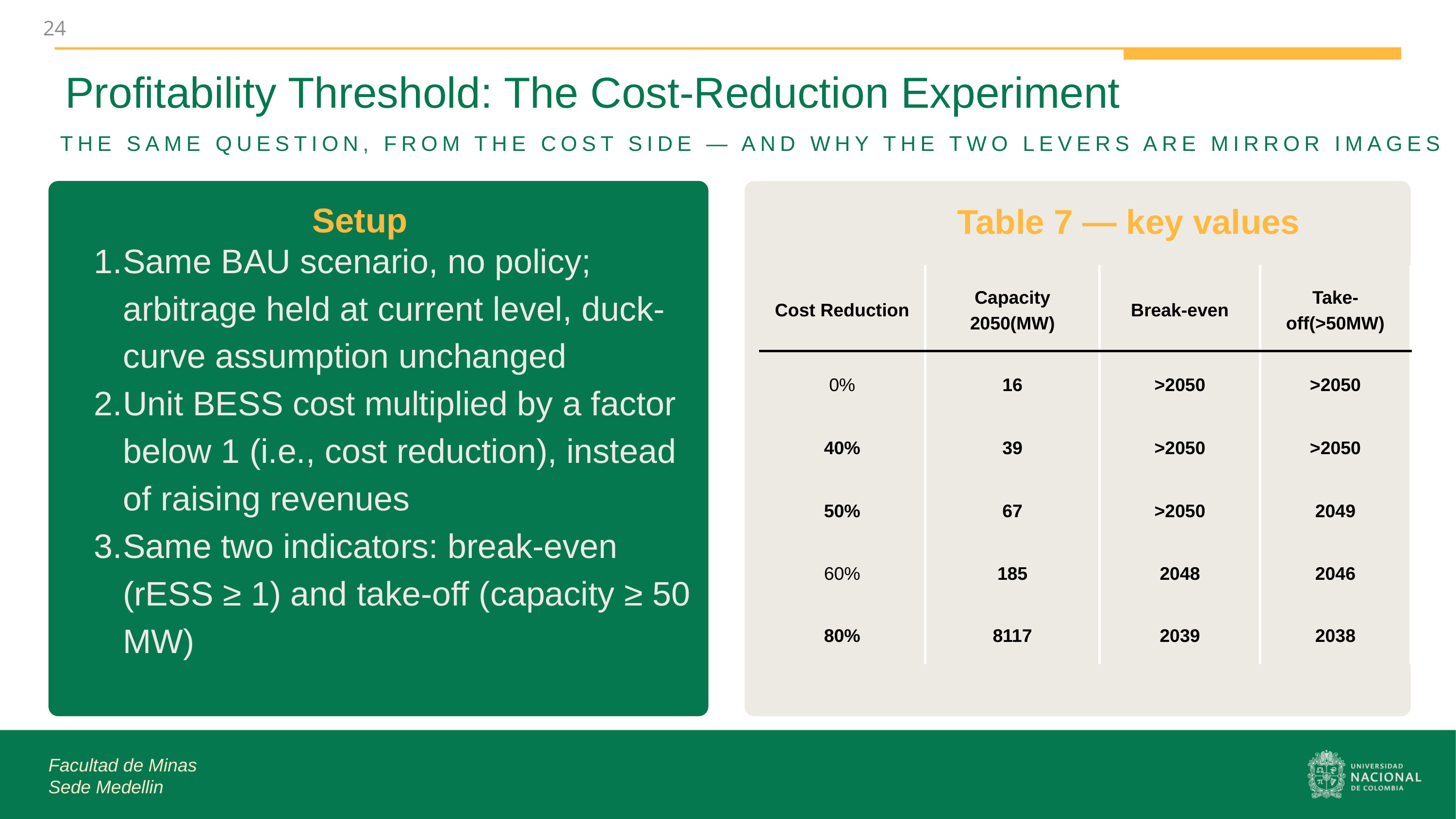

24

Profitability Threshold: The Cost-Reduction Experiment

THE SAME QUESTION, FROM THE COST SIDE — AND WHY THE TWO LEVERS ARE MIRROR IMAGES

Setup
Table 7 — key values
Same BAU scenario, no policy; arbitrage held at current level, duck-curve assumption unchanged
Unit BESS cost multiplied by a factor below 1 (i.e., cost reduction), instead of raising revenues
Same two indicators: break-even (rESS ≥ 1) and take-off (capacity ≥ 50 MW)

| Cost Reduction | Capacity 2050(MW) | Break-even | Take-off(>50MW) |
| --- | --- | --- | --- |
| 0% | 16 | >2050 | >2050 |
| 40% | 39 | >2050 | >2050 |
| 50% | 67 | >2050 | 2049 |
| 60% | 185 | 2048 | 2046 |
| 80% | 8117 | 2039 | 2038 |
Facultad de Minas
Sede Medellin